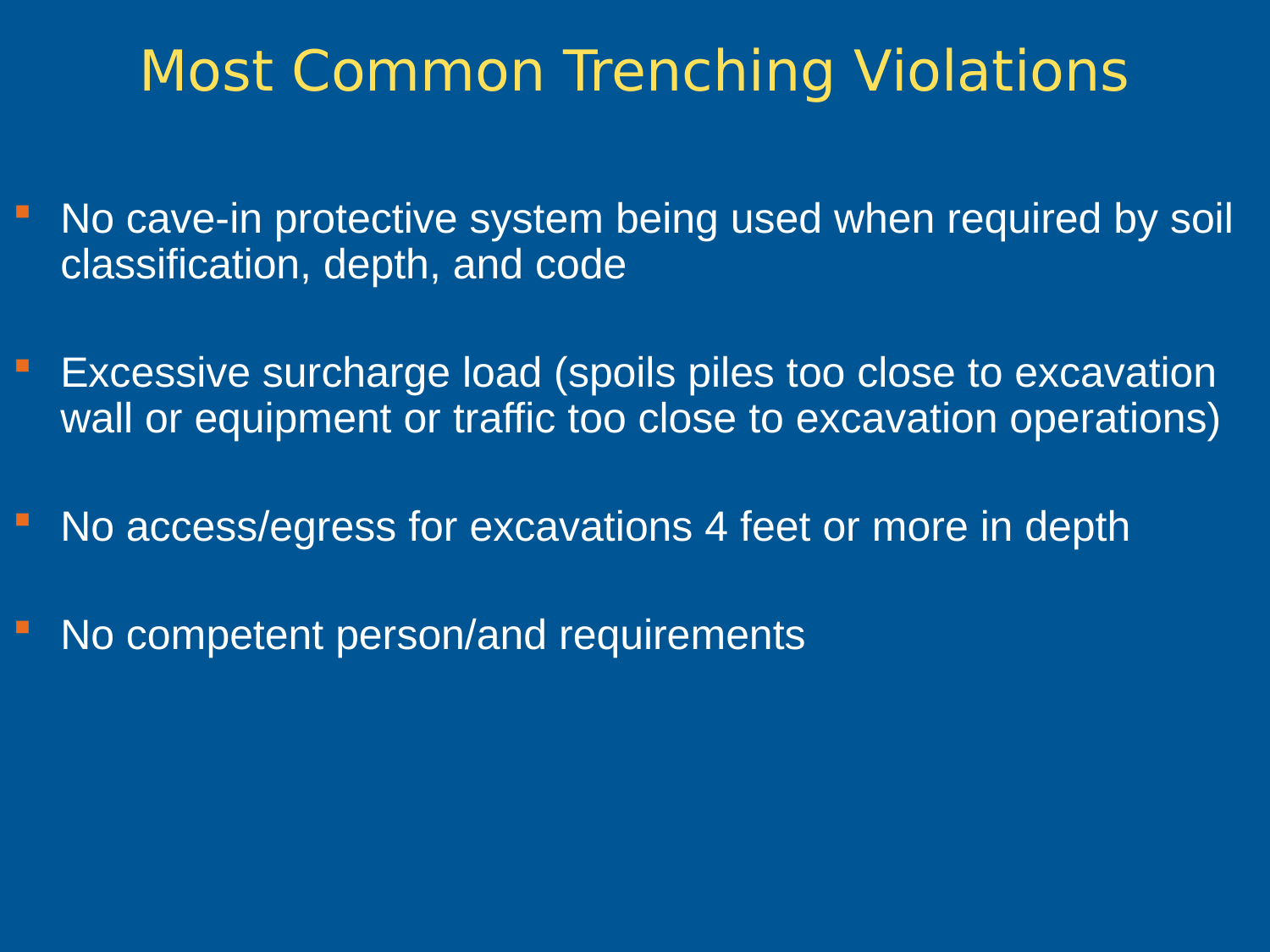

# Most Common Trenching Violations
No cave-in protective system being used when required by soil classification, depth, and code

Excessive surcharge load (spoils piles too close to excavation wall or equipment or traffic too close to excavation operations)

No access/egress for excavations 4 feet or more in depth

No competent person/and requirements